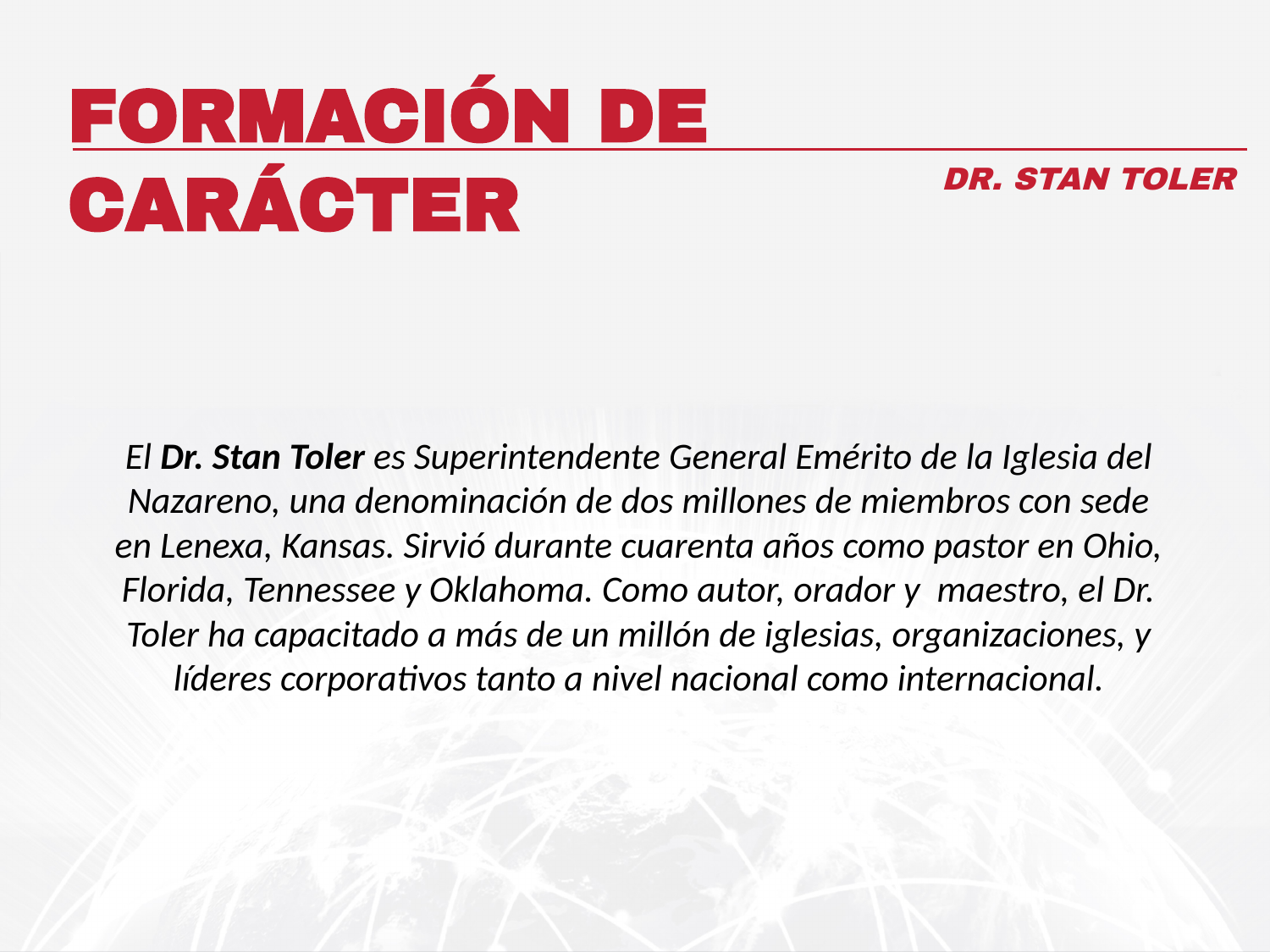

# FORMACIÓN DE CARÁCTER
DR. STAN TOLER
El Dr. Stan Toler es Superintendente General Emérito de la Iglesia del Nazareno, una denominación de dos millones de miembros con sede en Lenexa, Kansas. Sirvió durante cuarenta años como pastor en Ohio, Florida, Tennessee y Oklahoma. Como autor, orador y  maestro, el Dr. Toler ha capacitado a más de un millón de iglesias, organizaciones, y líderes corporativos tanto a nivel nacional como internacional.